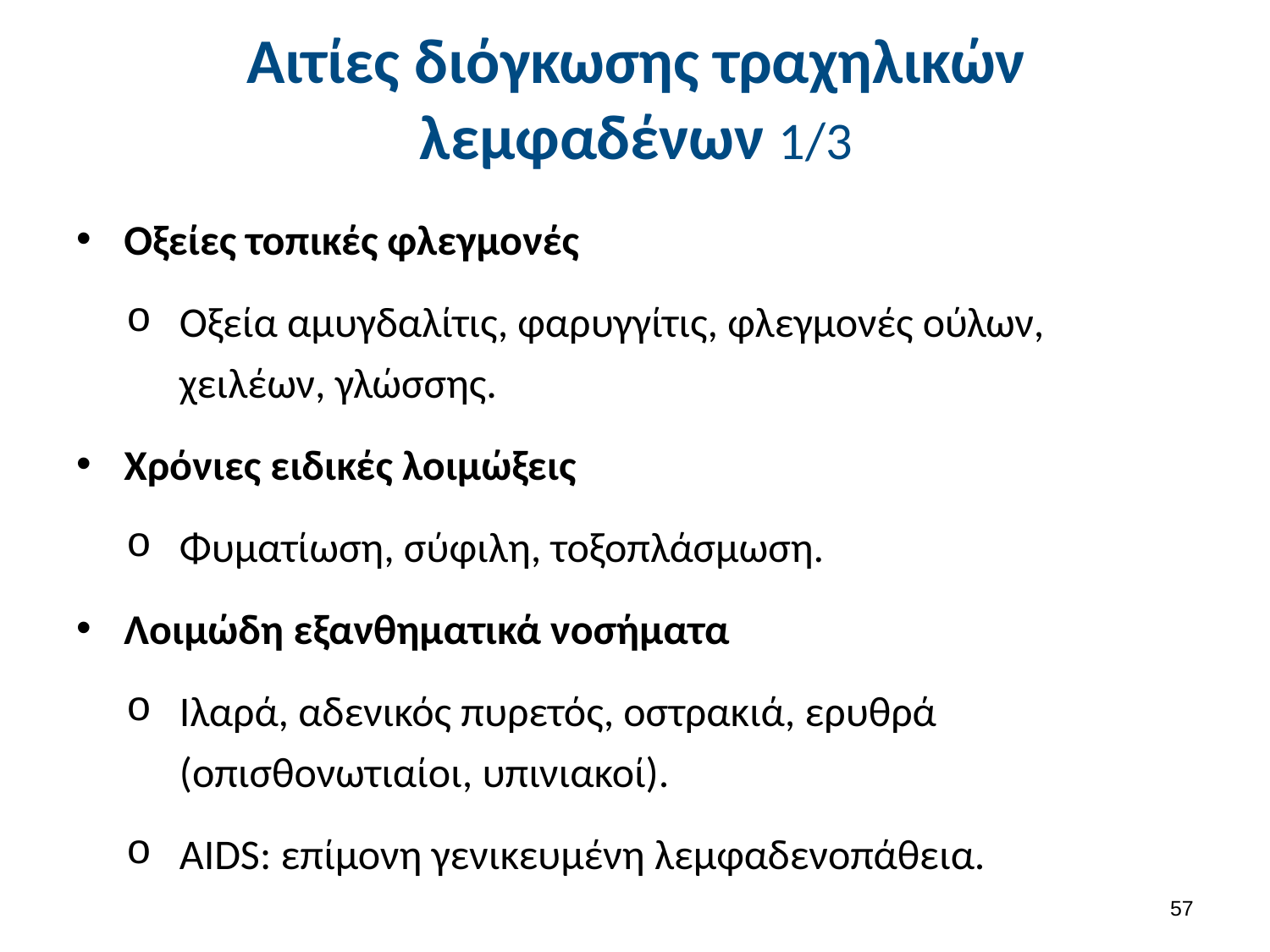

# Αιτίες διόγκωσης τραχηλικών λεμφαδένων 1/3
Οξείες τοπικές φλεγμονές
Οξεία αμυγδαλίτις, φαρυγγίτις, φλεγμονές ούλων, χειλέων, γλώσσης.
Χρόνιες ειδικές λοιμώξεις
Φυματίωση, σύφιλη, τοξοπλάσμωση.
Λοιμώδη εξανθηματικά νοσήματα
Ιλαρά, αδενικός πυρετός, οστρακιά, ερυθρά (οπισθονωτιαίοι, υπινιακοί).
AIDS: επίμονη γενικευμένη λεμφαδενοπάθεια.
57